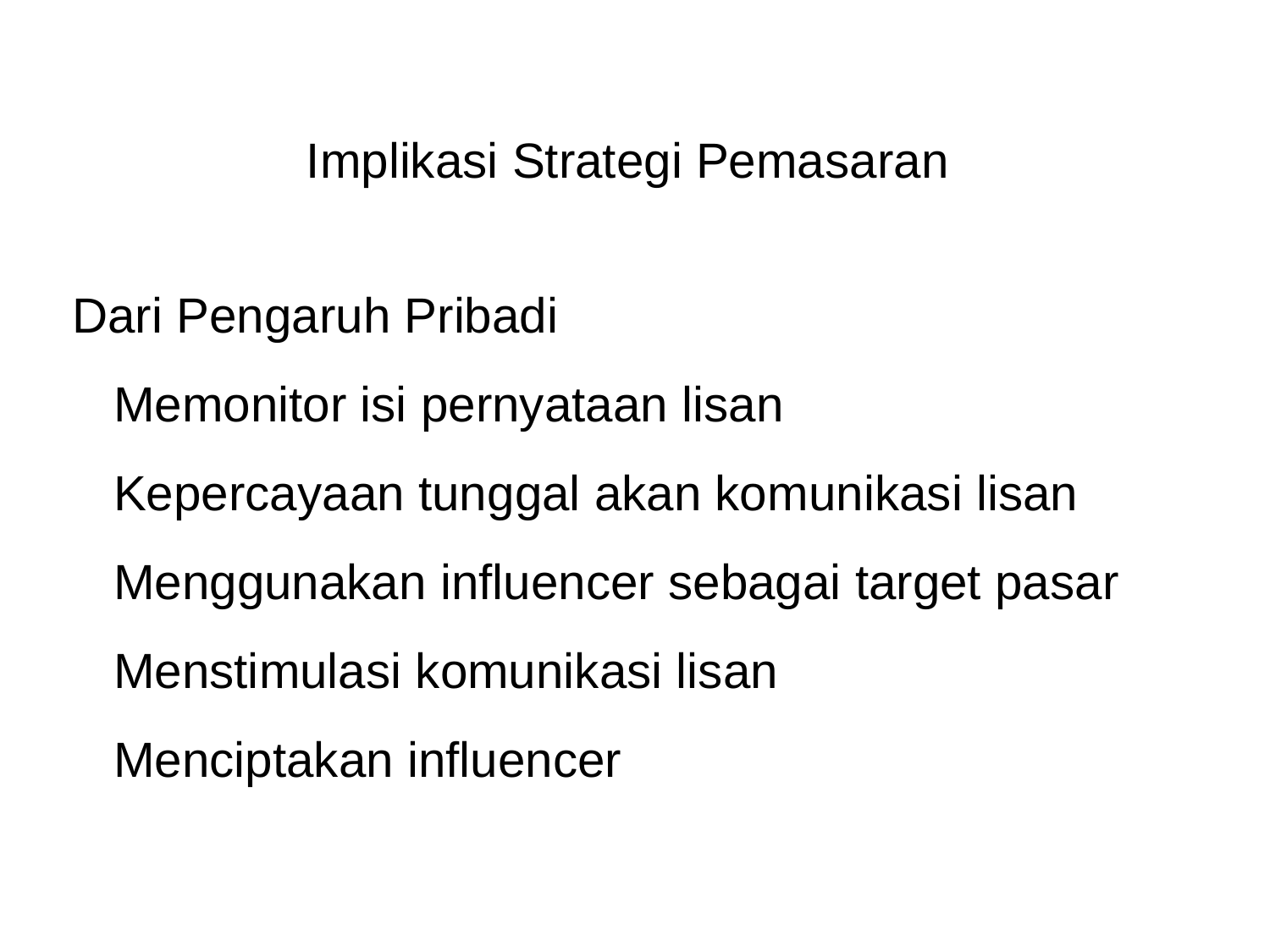

# Implikasi Strategi Pemasaran
Dari Pengaruh Pribadi
   Memonitor isi pernyataan lisan
   Kepercayaan tunggal akan komunikasi lisan
   Menggunakan influencer sebagai target pasar
   Menstimulasi komunikasi lisan
   Menciptakan influencer